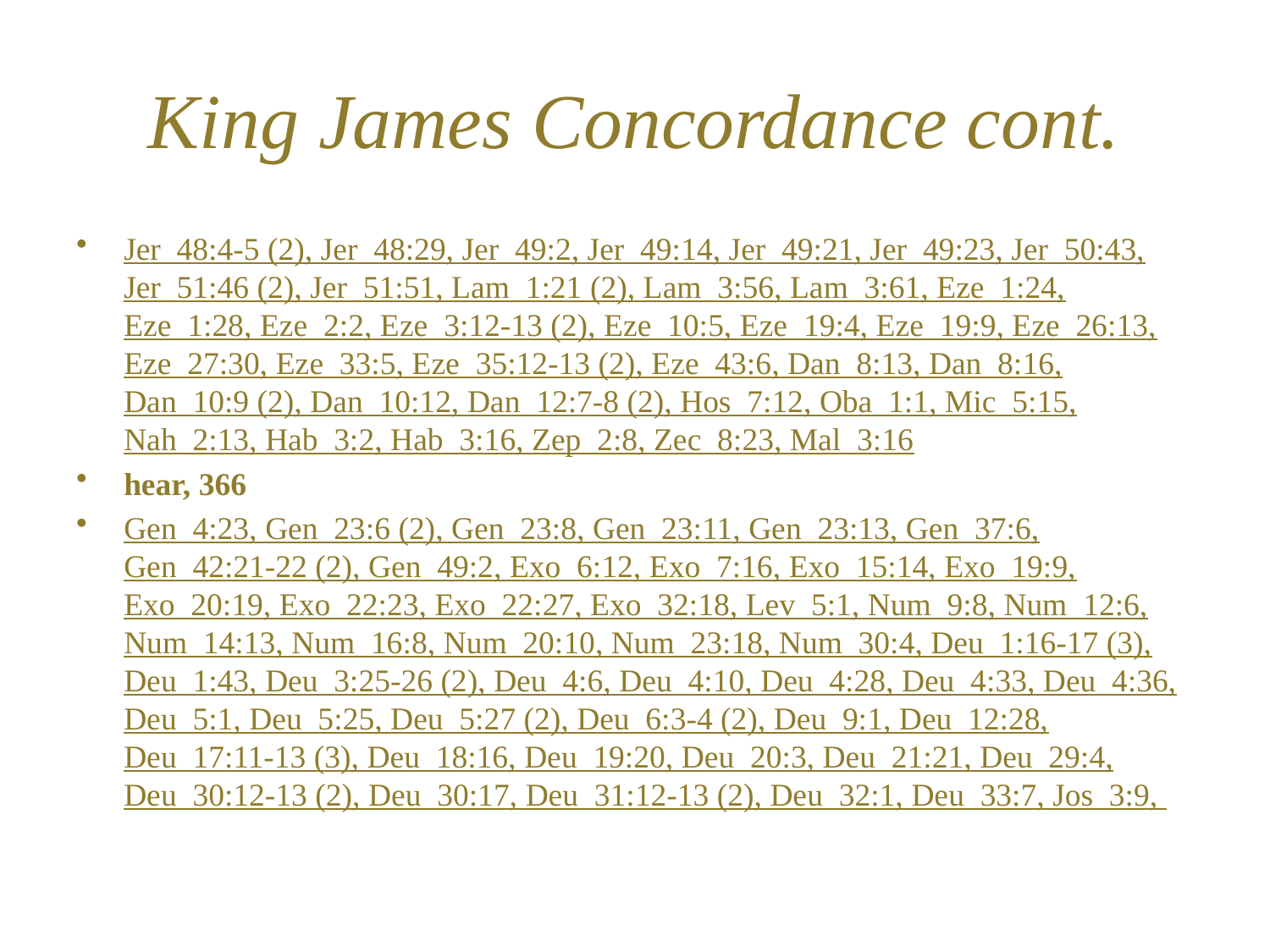

# King James Concordance cont.
Jer_48:4-5 (2), Jer_48:29, Jer_49:2, Jer_49:14, Jer_49:21, Jer_49:23, Jer_50:43, Jer_51:46 (2), Jer_51:51, Lam_1:21 (2), Lam_3:56, Lam_3:61, Eze_1:24, Eze_1:28, Eze_2:2, Eze_3:12-13 (2), Eze_10:5, Eze_19:4, Eze_19:9, Eze_26:13, Eze_27:30, Eze_33:5, Eze_35:12-13 (2), Eze_43:6, Dan_8:13, Dan_8:16, Dan_10:9 (2), Dan_10:12, Dan_12:7-8 (2), Hos_7:12, Oba_1:1, Mic_5:15, Nah_2:13, Hab_3:2, Hab_3:16, Zep_2:8, Zec_8:23, Mal_3:16
hear, 366
Gen_4:23, Gen_23:6 (2), Gen_23:8, Gen_23:11, Gen_23:13, Gen_37:6, Gen_42:21-22 (2), Gen_49:2, Exo_6:12, Exo_7:16, Exo_15:14, Exo_19:9, Exo_20:19, Exo_22:23, Exo_22:27, Exo_32:18, Lev_5:1, Num_9:8, Num_12:6, Num_14:13, Num_16:8, Num_20:10, Num_23:18, Num_30:4, Deu_1:16-17 (3), Deu_1:43, Deu_3:25-26 (2), Deu_4:6, Deu_4:10, Deu_4:28, Deu_4:33, Deu_4:36, Deu_5:1, Deu_5:25, Deu_5:27 (2), Deu_6:3-4 (2), Deu_9:1, Deu_12:28, Deu_17:11-13 (3), Deu_18:16, Deu_19:20, Deu_20:3, Deu_21:21, Deu_29:4, Deu_30:12-13 (2), Deu_30:17, Deu_31:12-13 (2), Deu_32:1, Deu_33:7, Jos_3:9,